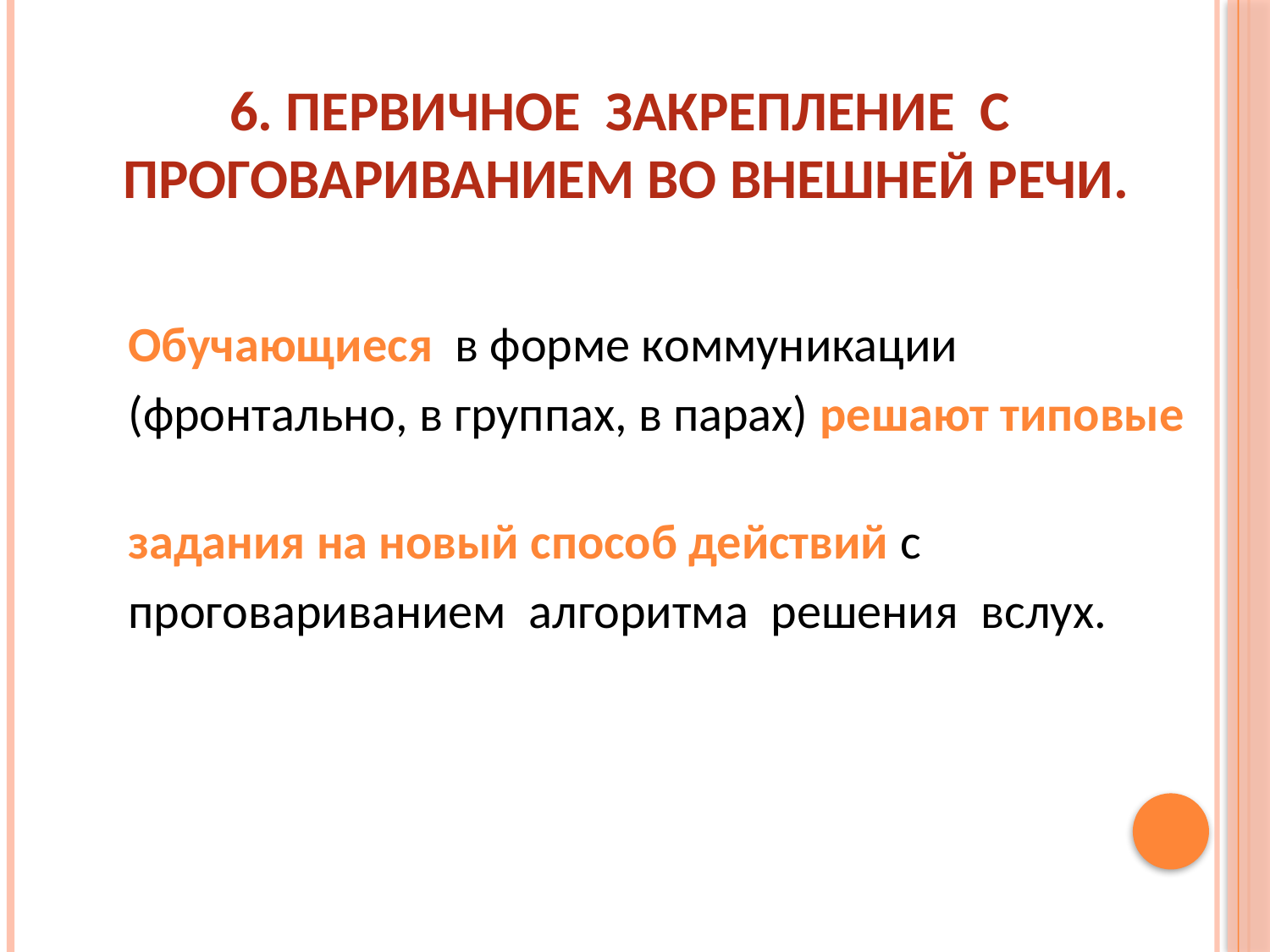

# 6. Первичное  закрепление  с  проговариванием во внешней речи.
Обучающиеся  в форме коммуникации
(фронтально, в группах, в парах) решают типовые
задания на новый способ действий с
проговариванием  алгоритма  решения  вслух.